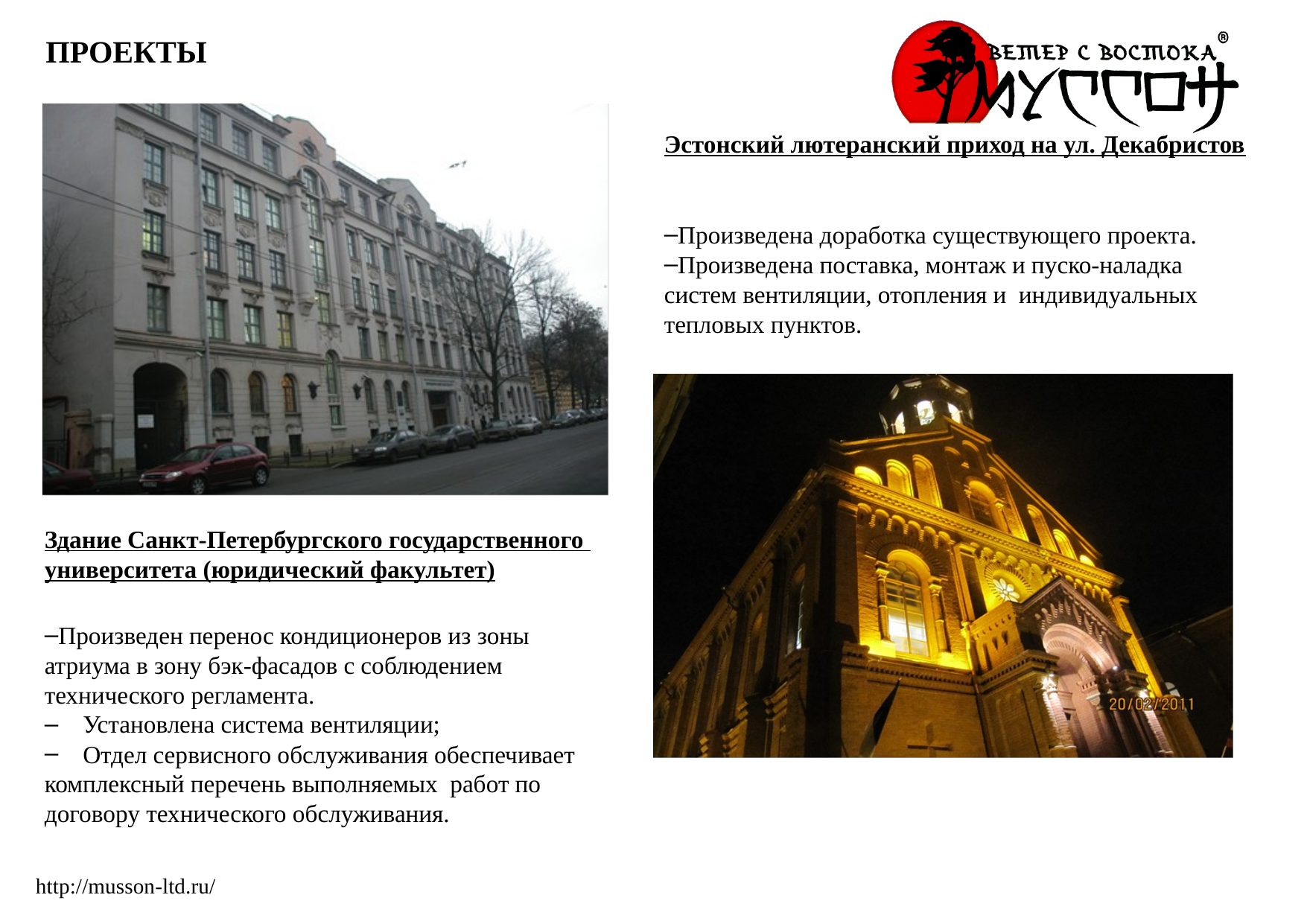

ПРОЕКТЫ

Эстонский лютеранский приход на ул. Декабристов
Произведена доработка существующего проекта.
Произведена поставка, монтаж и пуско-наладка систем вентиляции, отопления и  индивидуальных тепловых пунктов.

Здание Санкт-Петербургского государственного  университета (юридический факультет)
Произведен перенос кондиционеров из зоны атриума в зону бэк-фасадов с соблюдением  технического регламента.
    Установлена система вентиляции;
    Отдел сервисного обслуживания обеспечивает комплексный перечень выполняемых  работ по  договору технического обслуживания.
http://musson-ltd.ru/